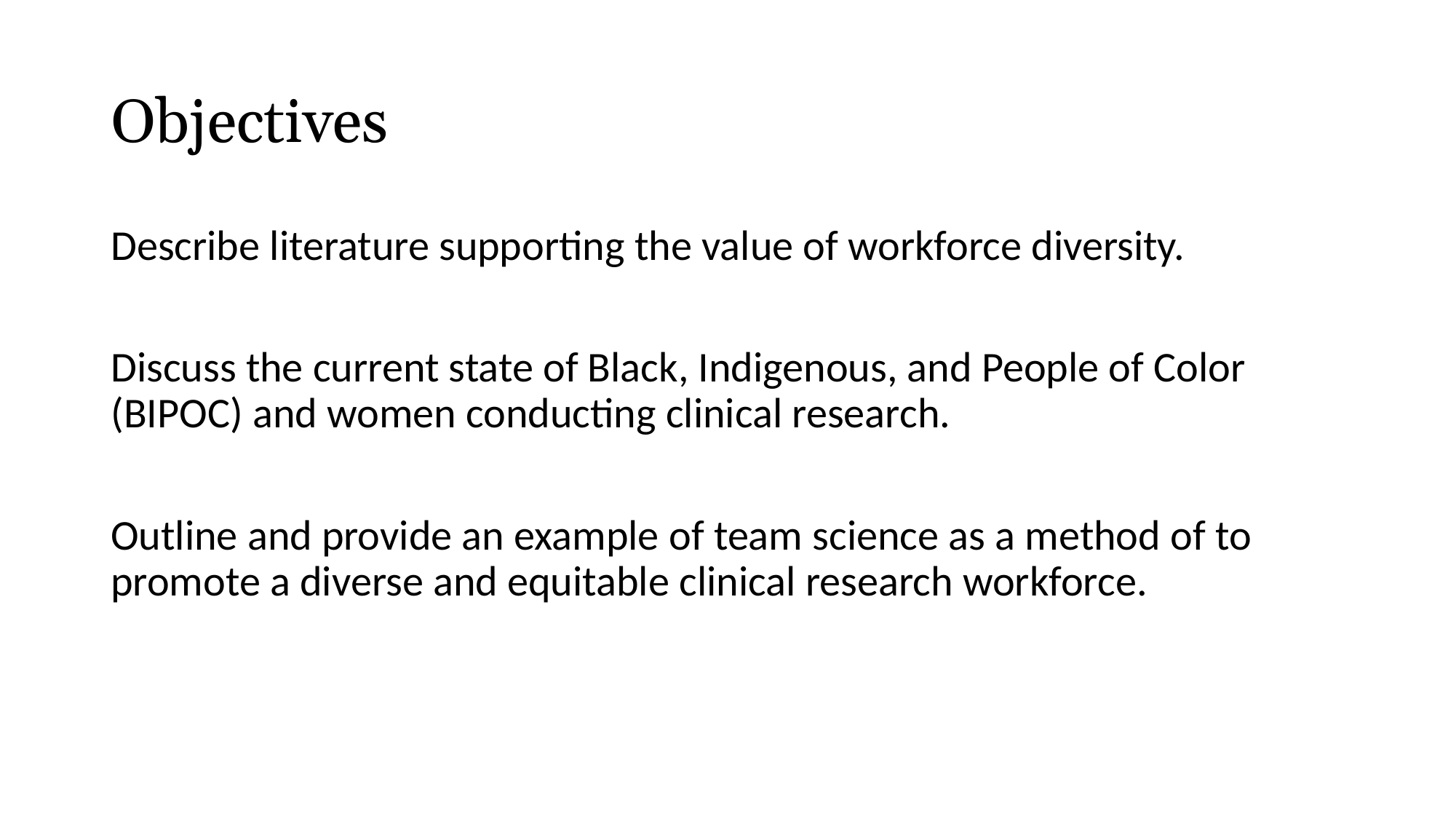

# Objectives
Describe literature supporting the value of workforce diversity.

Discuss the current state of Black, Indigenous, and People of Color (BIPOC) and women conducting clinical research.

Outline and provide an example of team science as a method of to promote a diverse and equitable clinical research workforce.